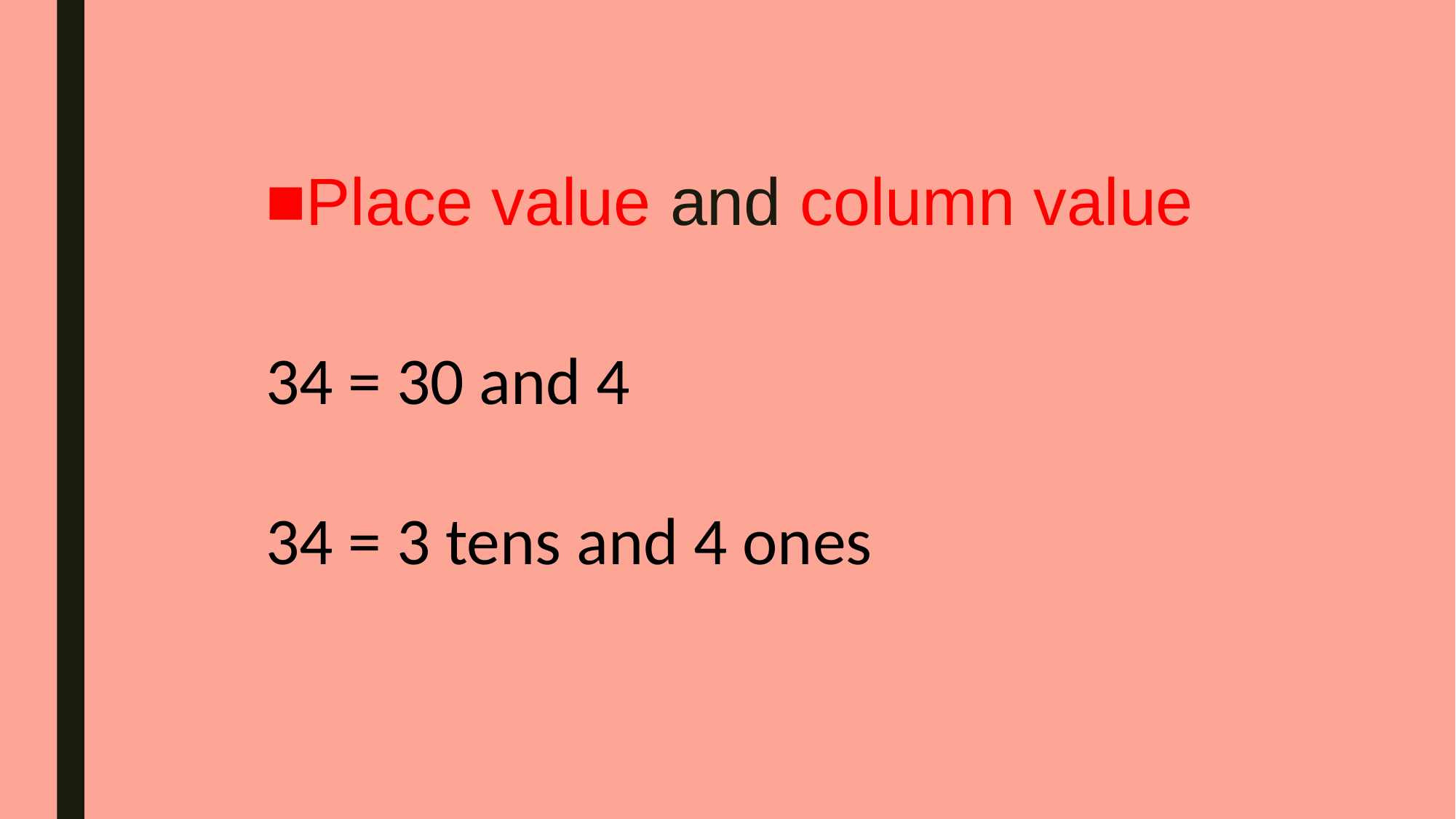

Place value and column value
34 = 30 and 4

34 = 3 tens and 4 ones